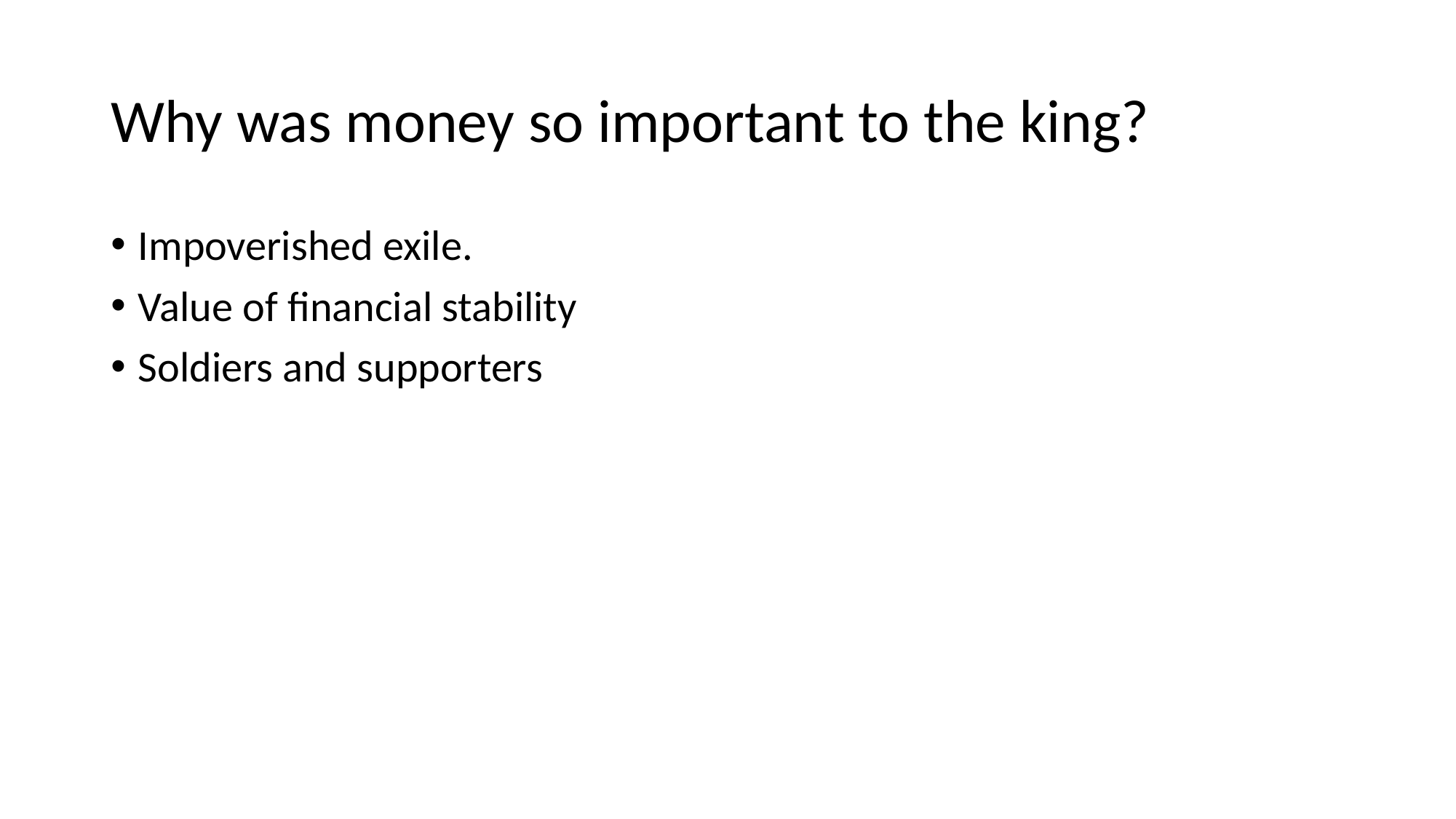

# Why was money so important to the king?
Impoverished exile.
Value of financial stability
Soldiers and supporters